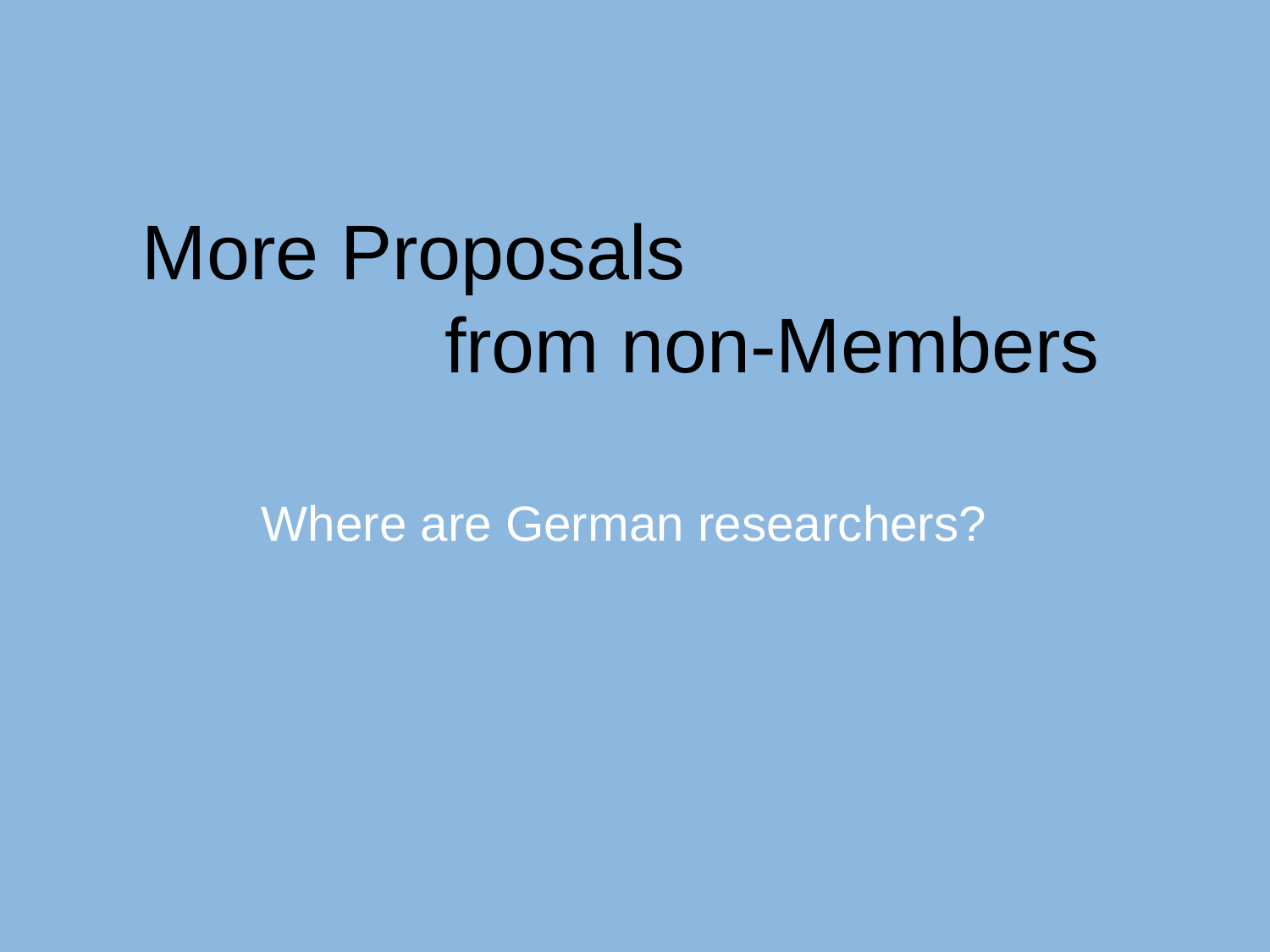

More Proposals
              from non-Members
Where are German researchers?